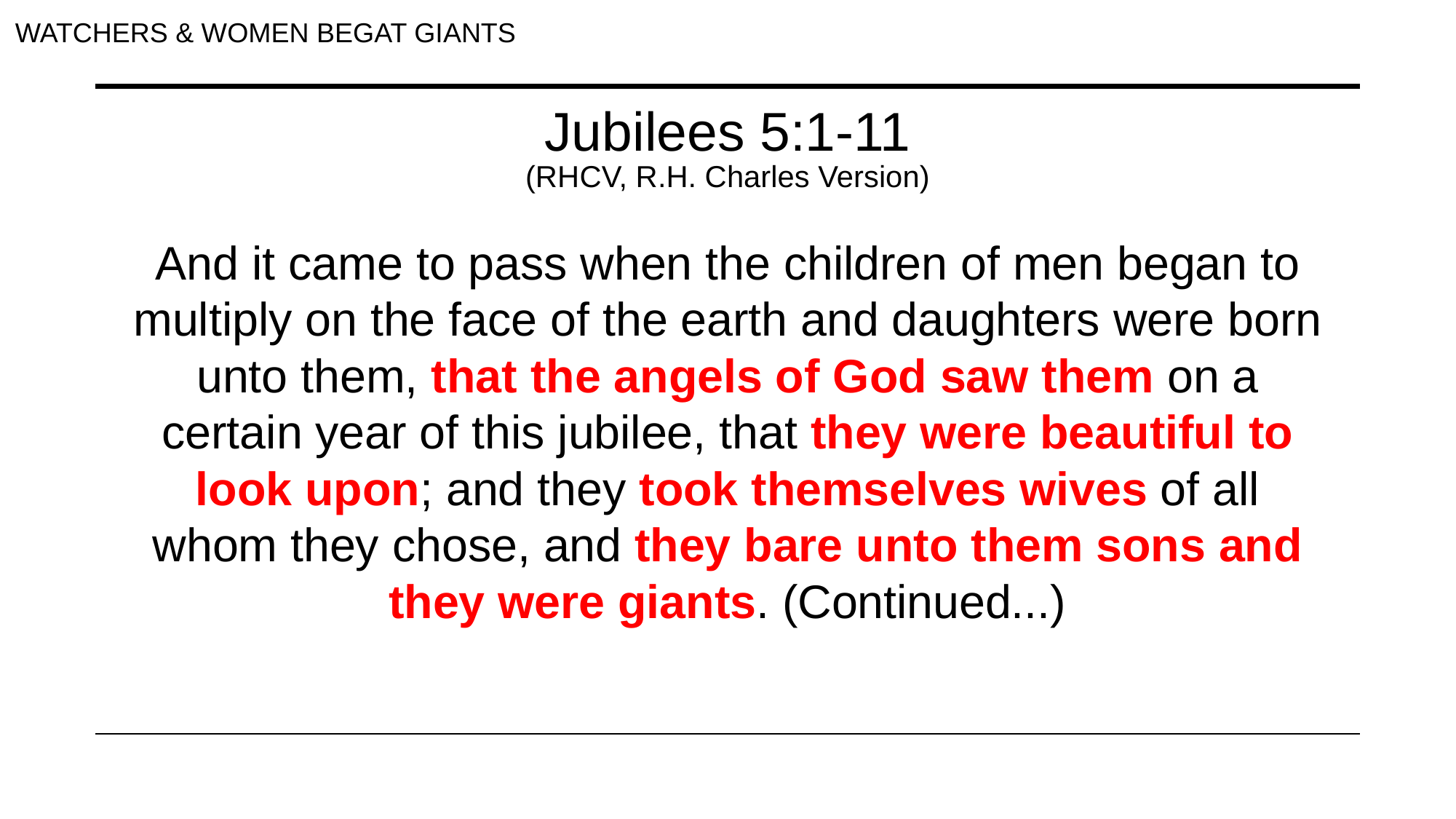

WATCHERS & WOMEN BEGAT GIANTS
Jubilees 5:1-11
(RHCV, R.H. Charles Version)
And it came to pass when the children of men began to multiply on the face of the earth and daughters were born unto them, that the angels of God saw them on a certain year of this jubilee, that they were beautiful to look upon; and they took themselves wives of all whom they chose, and they bare unto them sons and they were giants. (Continued...)